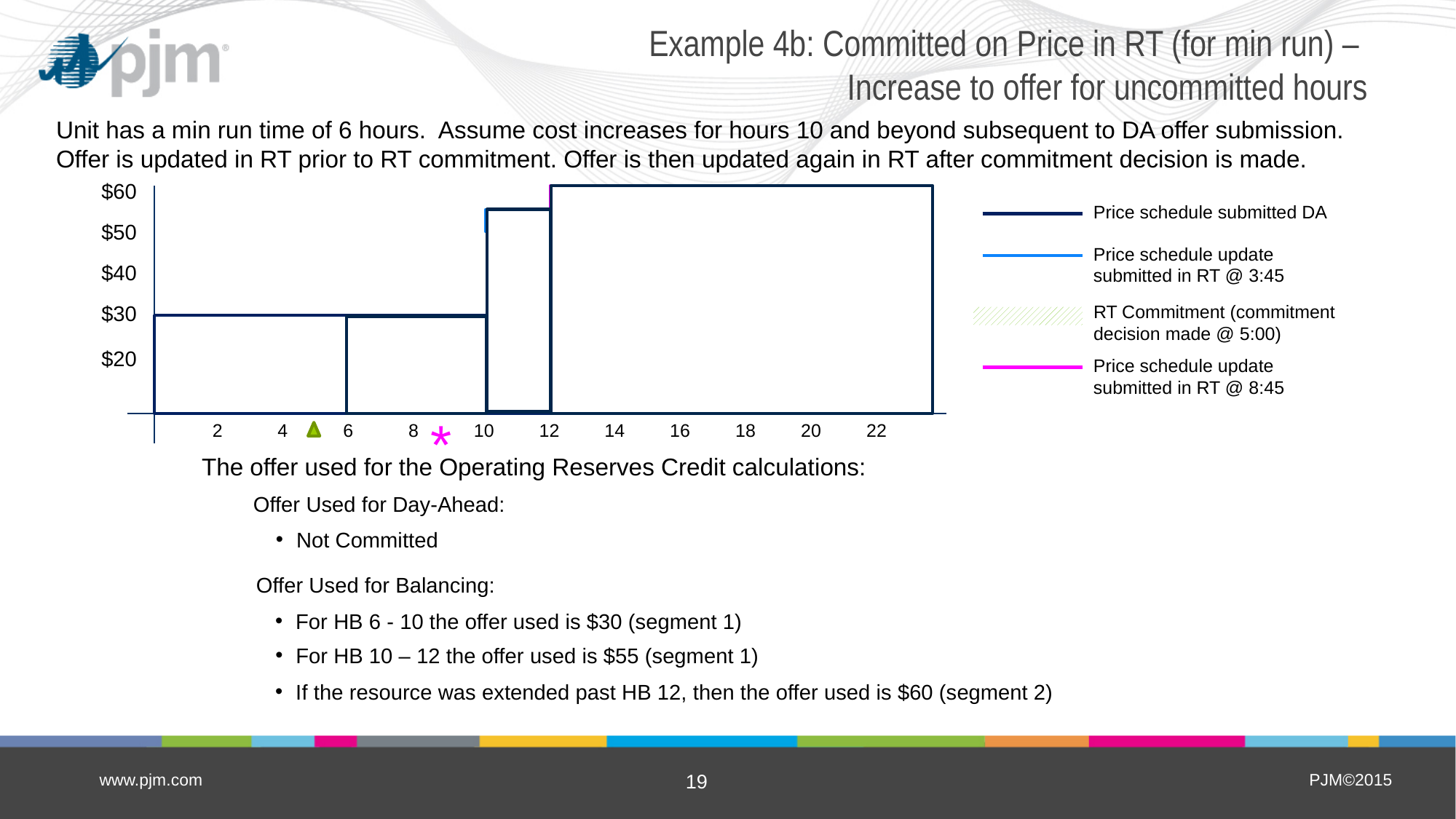

# Example 4b: Committed on Price in RT (for min run) – Increase to offer for uncommitted hours
Unit has a min run time of 6 hours.  Assume cost increases for hours 10 and beyond subsequent to DA offer submission. Offer is updated in RT prior to RT commitment. Offer is then updated again in RT after commitment decision is made.
$60

Price schedule submitted DA

$50

Price schedule update
submitted in RT @ 3:45
Price schedule can be increased for uncommitted hours
(hours after min run time is met)
$40
RT Commitment (commitment decision made @ 5:00)
$30

$20
Price schedule update
submitted in RT @ 8:45
*
2
4
6
8
10
12
14
16
18
20
22

The offer used for the Operating Reserves Credit calculations:
Offer Used for Day-Ahead:
Not Committed
Offer Used for Balancing:
For HB 6 - 10 the offer used is $30 (segment 1)
For HB 10 – 12 the offer used is $55 (segment 1)
If the resource was extended past HB 12, then the offer used is $60 (segment 2)
www.pjm.com